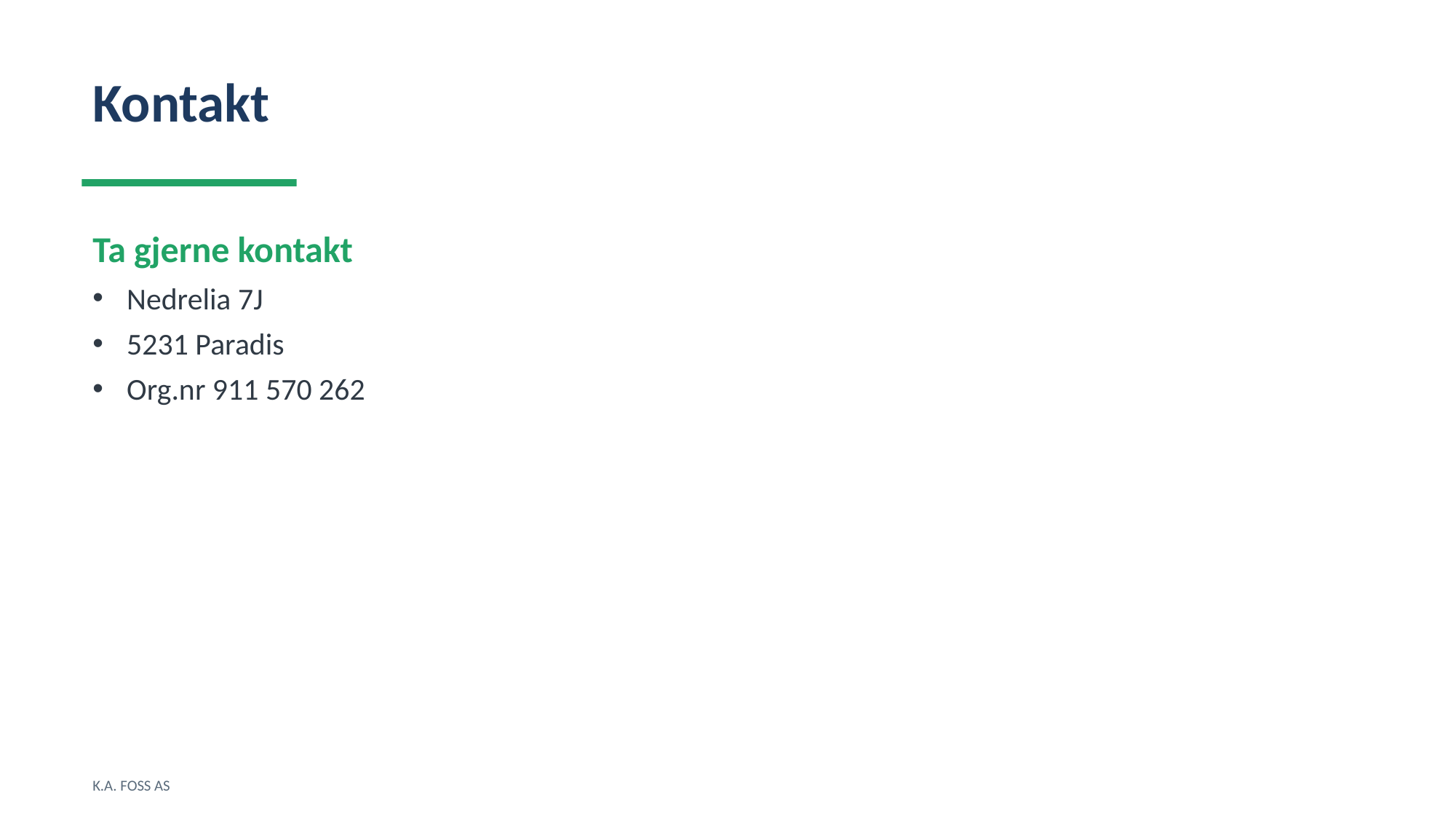

Kontakt

Ta gjerne kontakt
Nedrelia 7J
5231 Paradis
Org.nr 911 570 262
K.A. FOSS AS